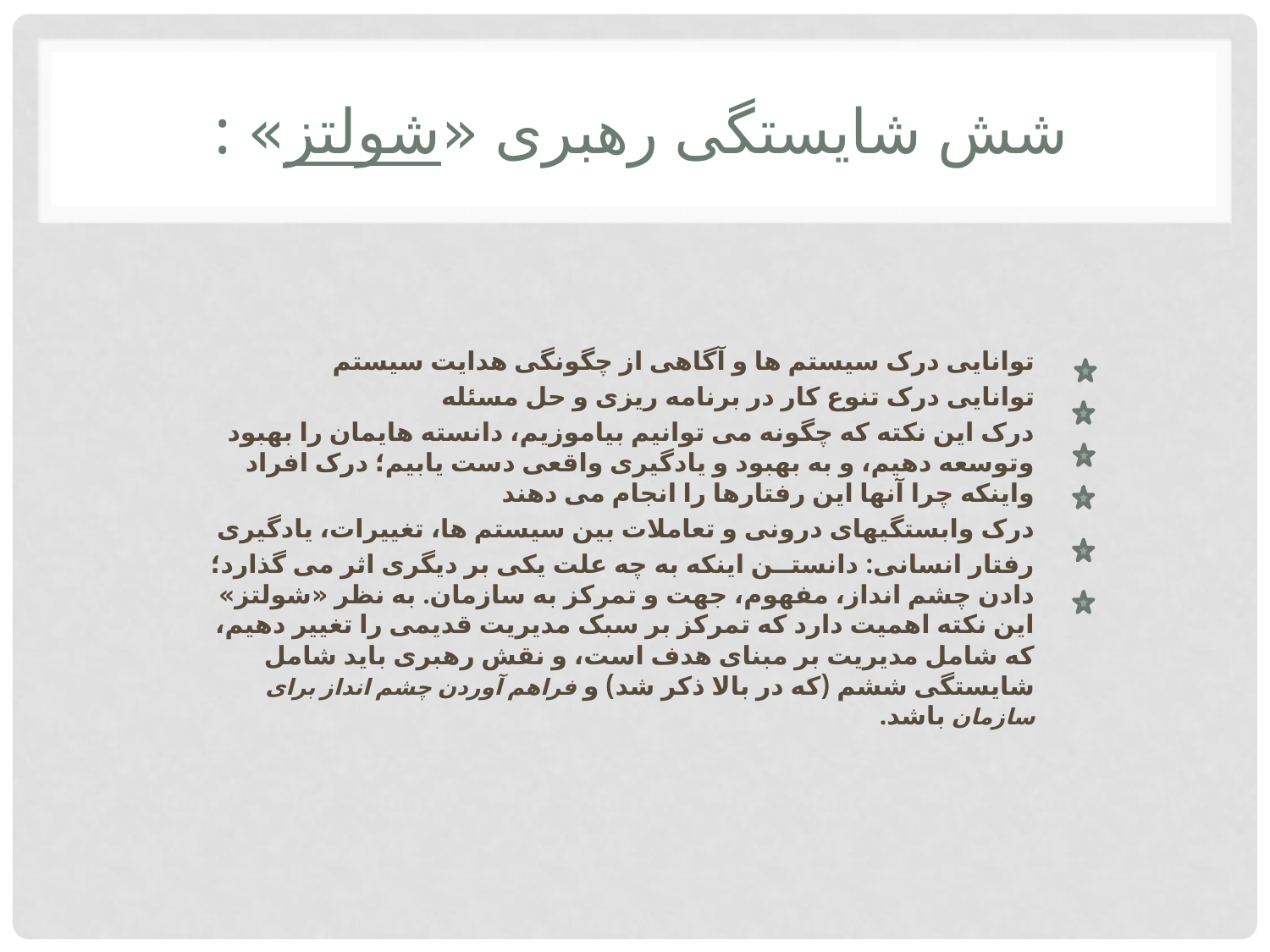

# شش شایستگی رهبری «شولتز» :
توانایی درک سیستم ها و آگاهی از چگونگی هدایت سیستم
توانایی درک تنوع کار در برنامه ریزی و حل مسئله
درک این نکته که چگونه می توانیم بیاموزیم، دانسته هایمان را بهبود وتوسعه دهیم، و به بهبود و یادگیری واقعی دست یابیم؛ درک افراد واینکه چرا آنها این رفتارها را انجام می دهند
درک وابستگیهای درونی و تعاملات بین سیستم ها، تغییرات، یادگیری
رفتار انسانی: دانستــن اینکه به چه علت یکی بر دیگری اثر می گذارد؛ دادن چشم انداز، مفهوم، جهت و تمرکز به سازمان. به نظر «شولتز» این نکته اهمیت دارد که تمرکز بر سبک مدیریت قدیمی را تغییر دهیم، که شامل مدیریت بر مبنای هدف است، و نقش رهبری باید شامل شایستگی ششم (که در بالا ذکر شد) و فراهم آوردن چشم انداز برای سازمان باشد.